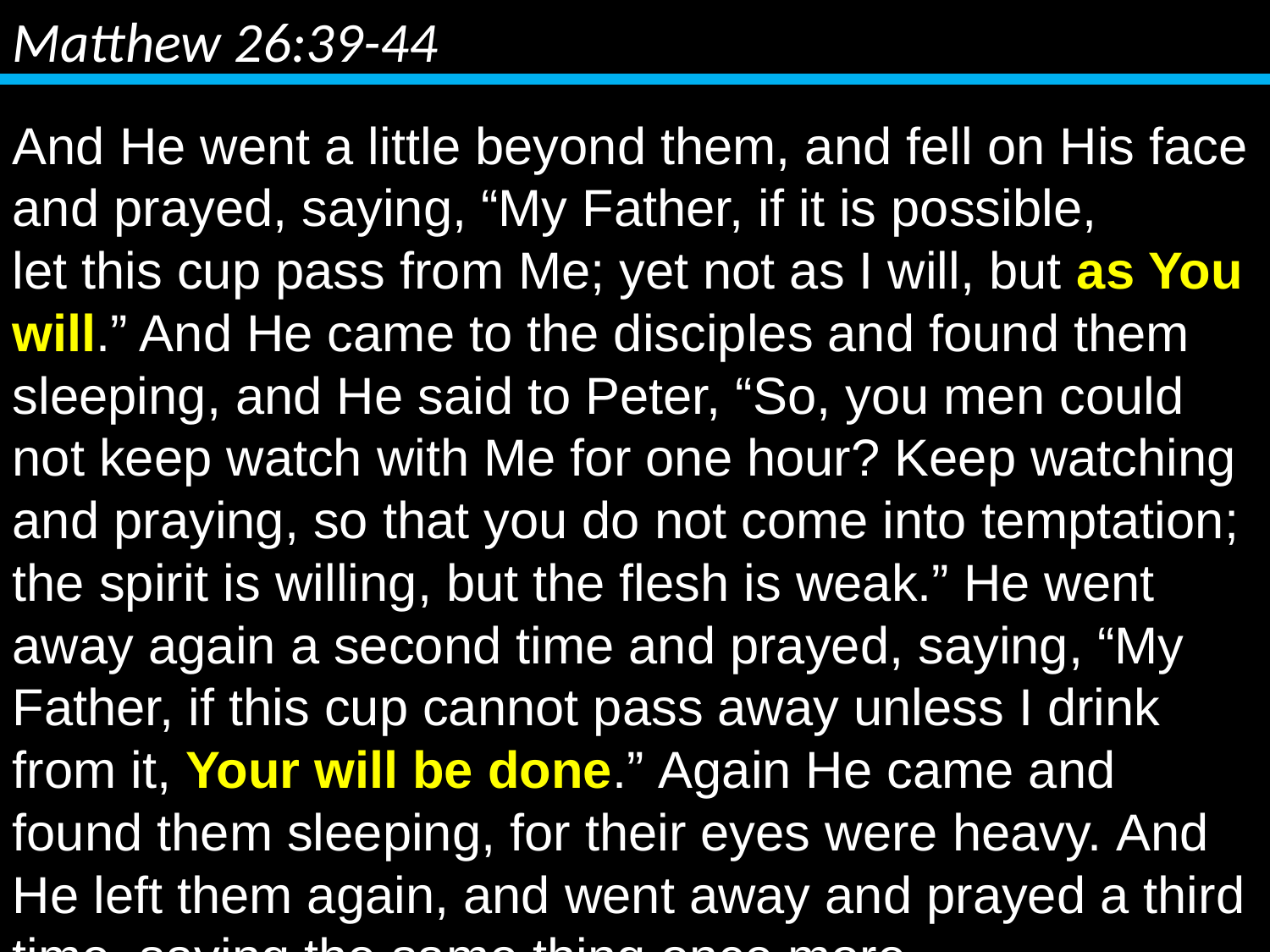

Matthew 26:39-44
And He went a little beyond them, and fell on His face and prayed, saying, “My Father, if it is possible, let this cup pass from Me; yet not as I will, but as You will.” And He came to the disciples and found them sleeping, and He said to Peter, “So, you men could not keep watch with Me for one hour? Keep watching and praying, so that you do not come into temptation; the spirit is willing, but the flesh is weak.” He went away again a second time and prayed, saying, “My Father, if this cup cannot pass away unless I drink from it, Your will be done.” Again He came and found them sleeping, for their eyes were heavy. And He left them again, and went away and prayed a third time, saying the same thing once more.